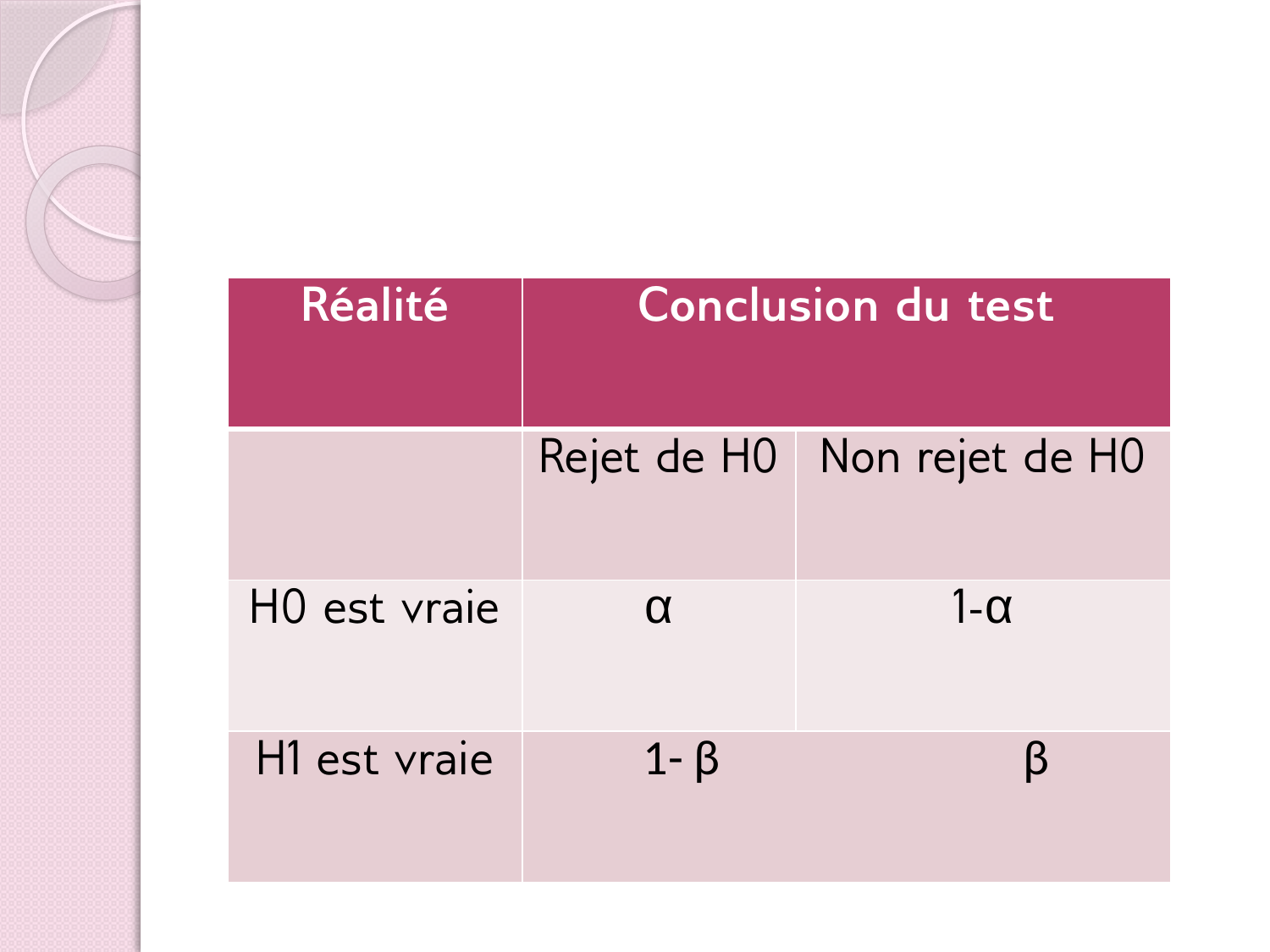

#

| Réalité | Conclusion du test |  |
| --- | --- | --- |
|  | Rejet de H0 | Non rejet de H0 |
| H0 est vraie | α | 1-α |
| H1 est vraie | 1- β β |  |